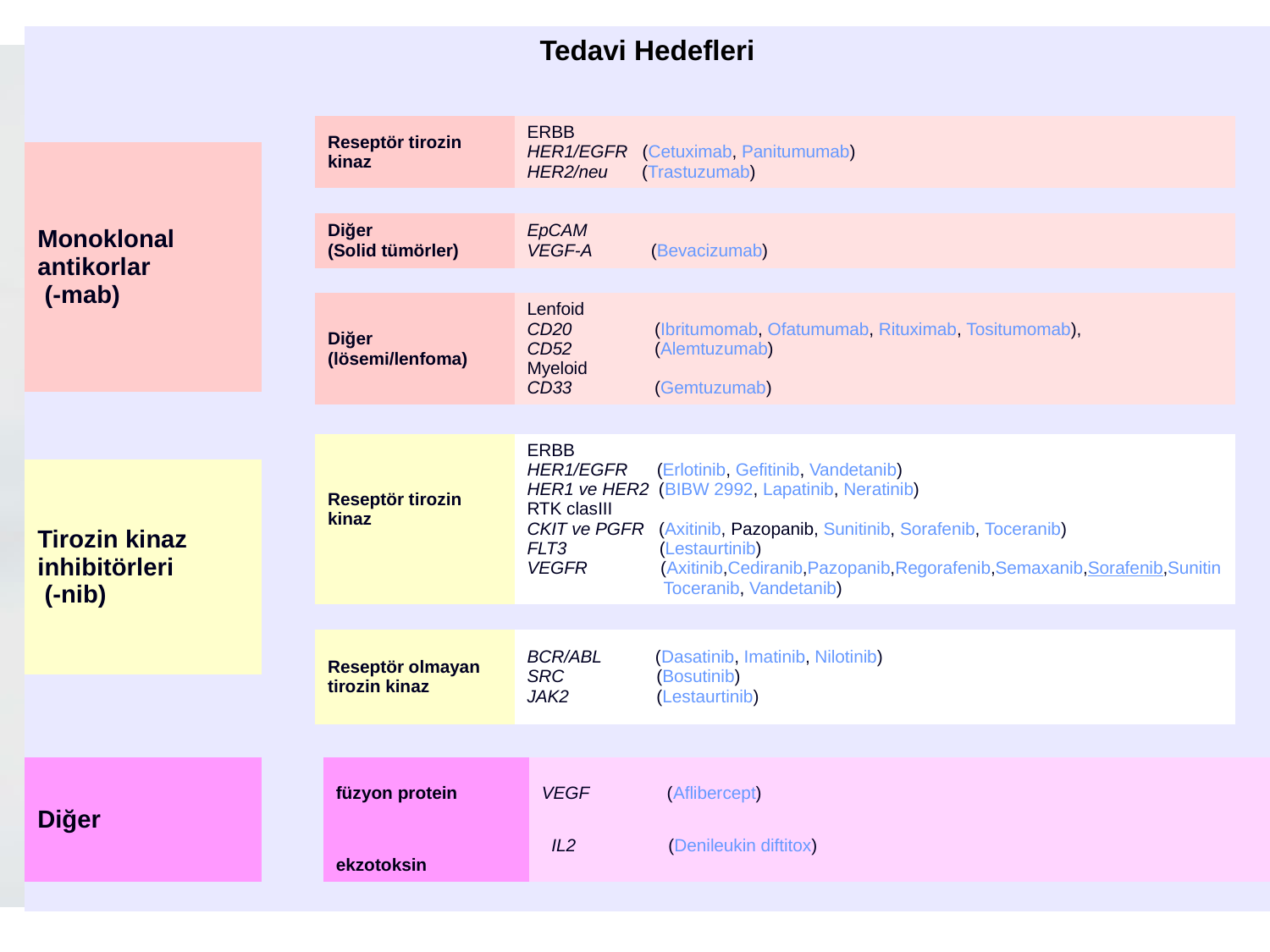

| Tedavi Hedefleri |  |  |  |
| --- | --- | --- | --- |
|  |  |  |  |
| Monoklonal antikorlar (-mab) |  |  |  |
|  |  |  |  |
| Tirozin kinaz inhibitörleri  (-nib) |  |  |  |
|  |  |  |  |
| Diğer |  | Ffüzyon protein | VEGF  (Aflibercept) |
|  |  | eekzotoksin | IL2  (Denileukin diftitox) |
|  |  |  |  |
|  |
| --- |
| Reseptör tirozin kinaz | ERBB HER1/EGFR  (Cetuximab, Panitumumab) HER2/neu  (Trastuzumab) |  |
| --- | --- | --- |
|  |  |  |
| Diğer (Solid tümörler) | EpCAM  VEGF-A  (Bevacizumab) |  |
|  |  |  |
| Diğer (lösemi/lenfoma) | Lenfoid CD20  (Ibritumomab, Ofatumumab, Rituximab, Tositumomab),  CD52  (Alemtuzumab) Myeloid CD33  (Gemtuzumab) |  |
| Reseptör tirozin kinaz | ERBB HER1/EGFR (Erlotinib, Gefitinib, Vandetanib) HER1 ve HER2  (BIBW 2992, Lapatinib, Neratinib) RTK clasIII CKIT ve PGFR  (Axitinib, Pazopanib, Sunitinib, Sorafenib, Toceranib)  FLT3   (Lestaurtinib) VEGFR  (Axitinib,Cediranib,Pazopanib,Regorafenib,Semaxanib,Sorafenib,Sunitin Toceranib, Vandetanib) |
| --- | --- |
|  |  |
| Reseptör olmayan tirozin kinaz | BCR/ABL (Dasatinib, Imatinib, Nilotinib) SRC  (Bosutinib) JAK2  (Lestaurtinib) |